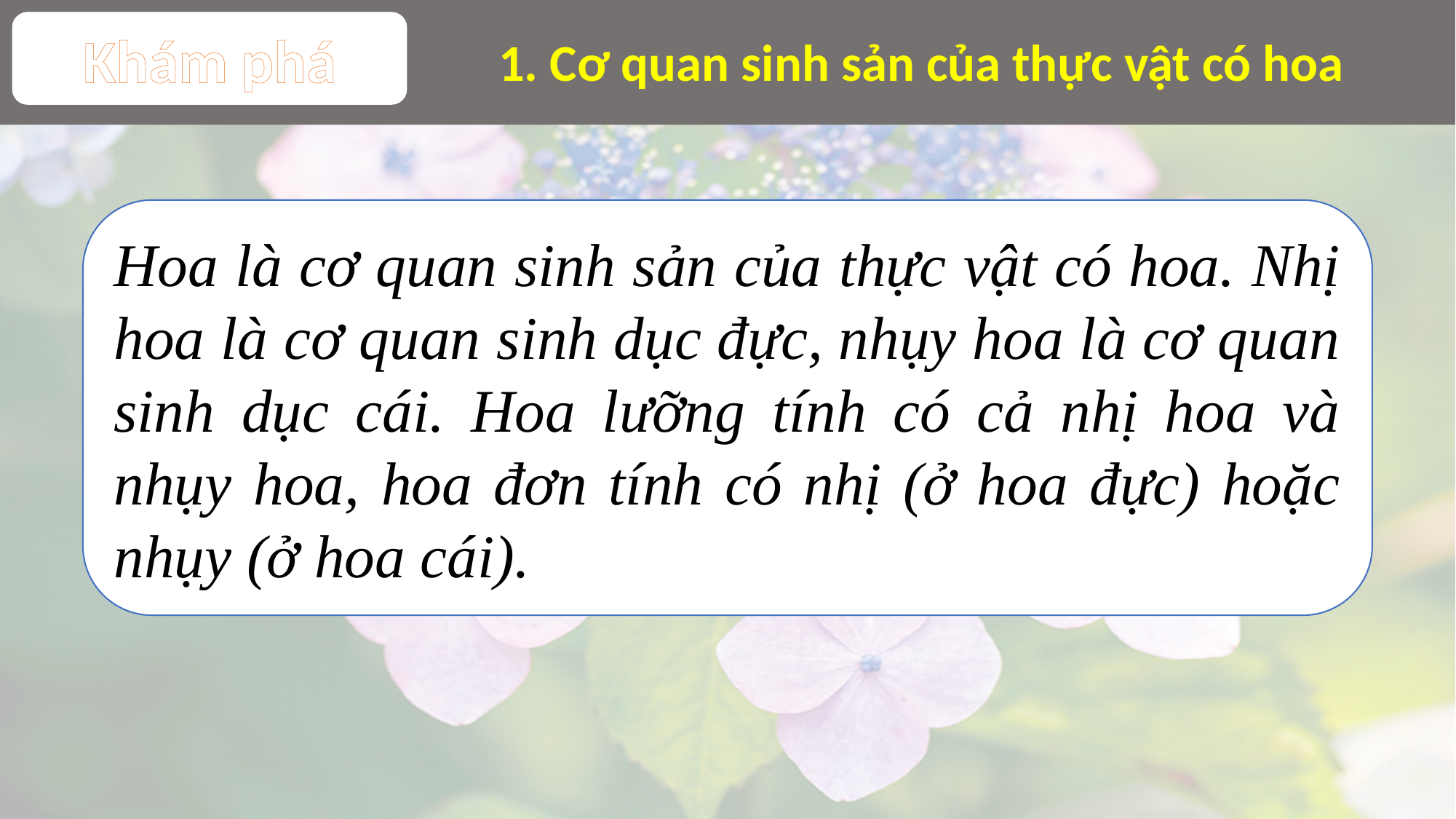

Khám phá
1. Cơ quan sinh sản của thực vật có hoa
Hoa là cơ quan sinh sản của thực vật có hoa. Nhị hoa là cơ quan sinh dục đực, nhụy hoa là cơ quan sinh dục cái. Hoa lưỡng tính có cả nhị hoa và nhụy hoa, hoa đơn tính có nhị (ở hoa đực) hoặc nhụy (ở hoa cái).